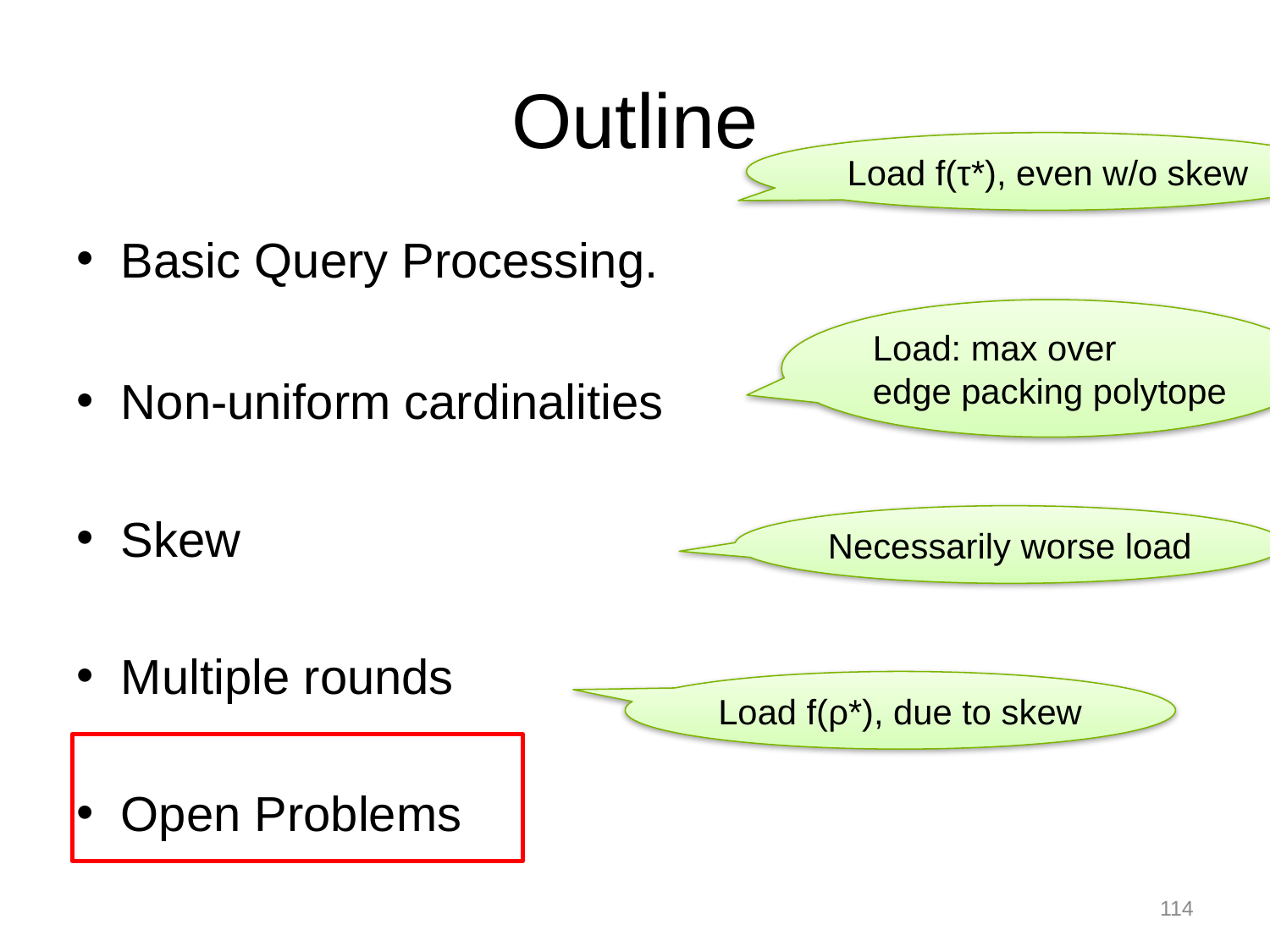

# Outline
Load f(τ*), even w/o skew
Basic Query Processing.

Non-uniform cardinalities

Skew

Multiple rounds

Open Problems
Load: max over
edge packing polytope
Necessarily worse load
Load f(ρ*), due to skew

114